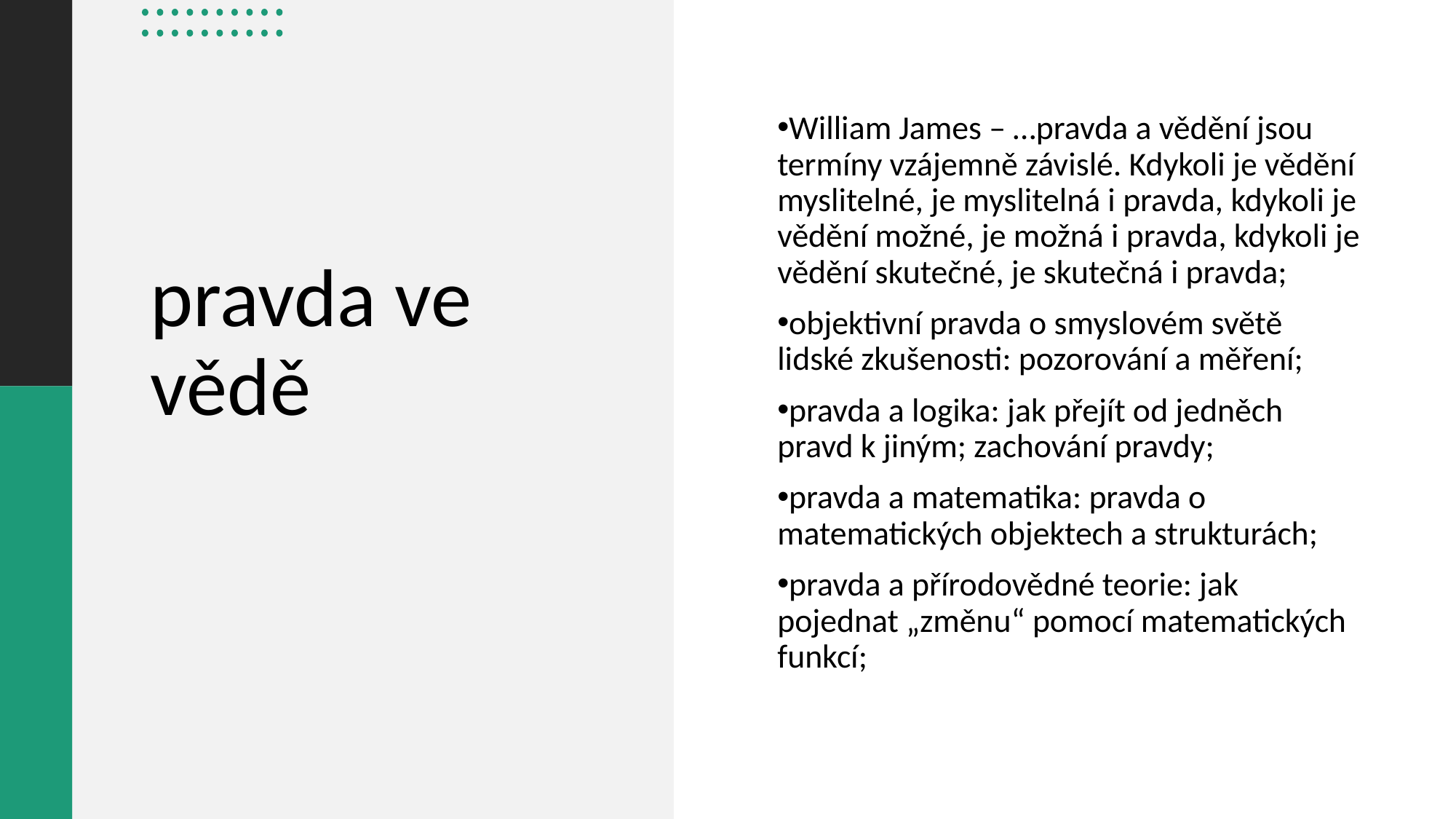

William James – …pravda a vědění jsou termíny vzájemně závislé. Kdykoli je vědění myslitelné, je myslitelná i pravda, kdykoli je vědění možné, je možná i pravda, kdykoli je vědění skutečné, je skutečná i pravda;
objektivní pravda o smyslovém světě lidské zkušenosti: pozorování a měření;
pravda a logika: jak přejít od jedněch pravd k jiným; zachování pravdy;
pravda a matematika: pravda o matematických objektech a strukturách;
pravda a přírodovědné teorie: jak pojednat „změnu“ pomocí matematických funkcí;
# pravda ve vědě